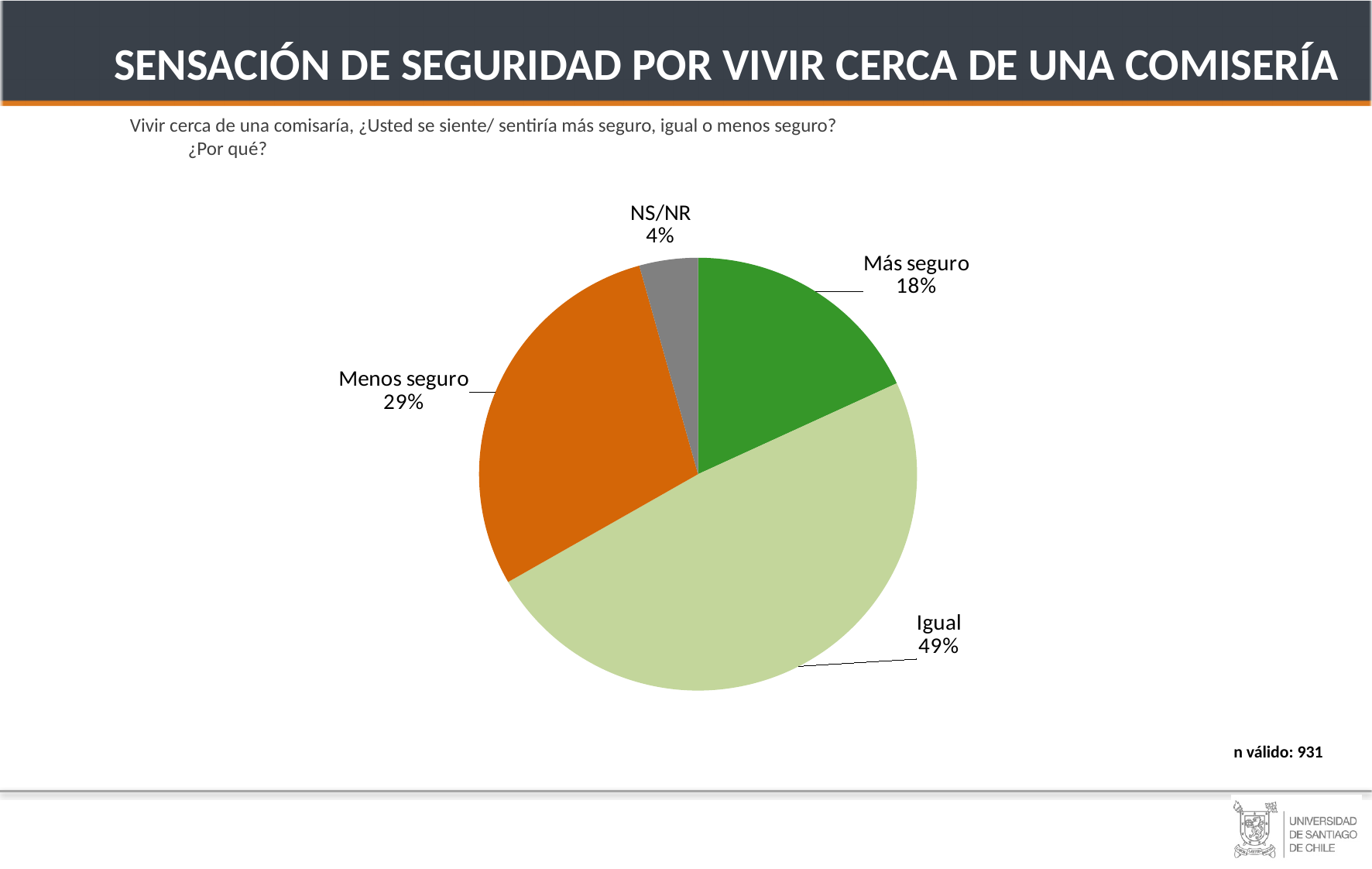

SENSACIÓN DE SEGURIDAD POR VIVIR CERCA DE UNA COMISERÍA
Vivir cerca de una comisaría, ¿Usted se siente/ sentiría más seguro, igual o menos seguro?
¿Por qué?

### Chart

| Category | Serie 1 |
|---|---|
| Más seguro | 0.18106111465815058 |
| Igual | 0.48592954548515194 |
| Menos seguro | 0.28974707165820496 |
| NS/NR | 0.04326226819849252 |
JOVEN
(18 A 30)
ADULTO MAYR
(31 A 54)
HOMBRES
n válido: 931